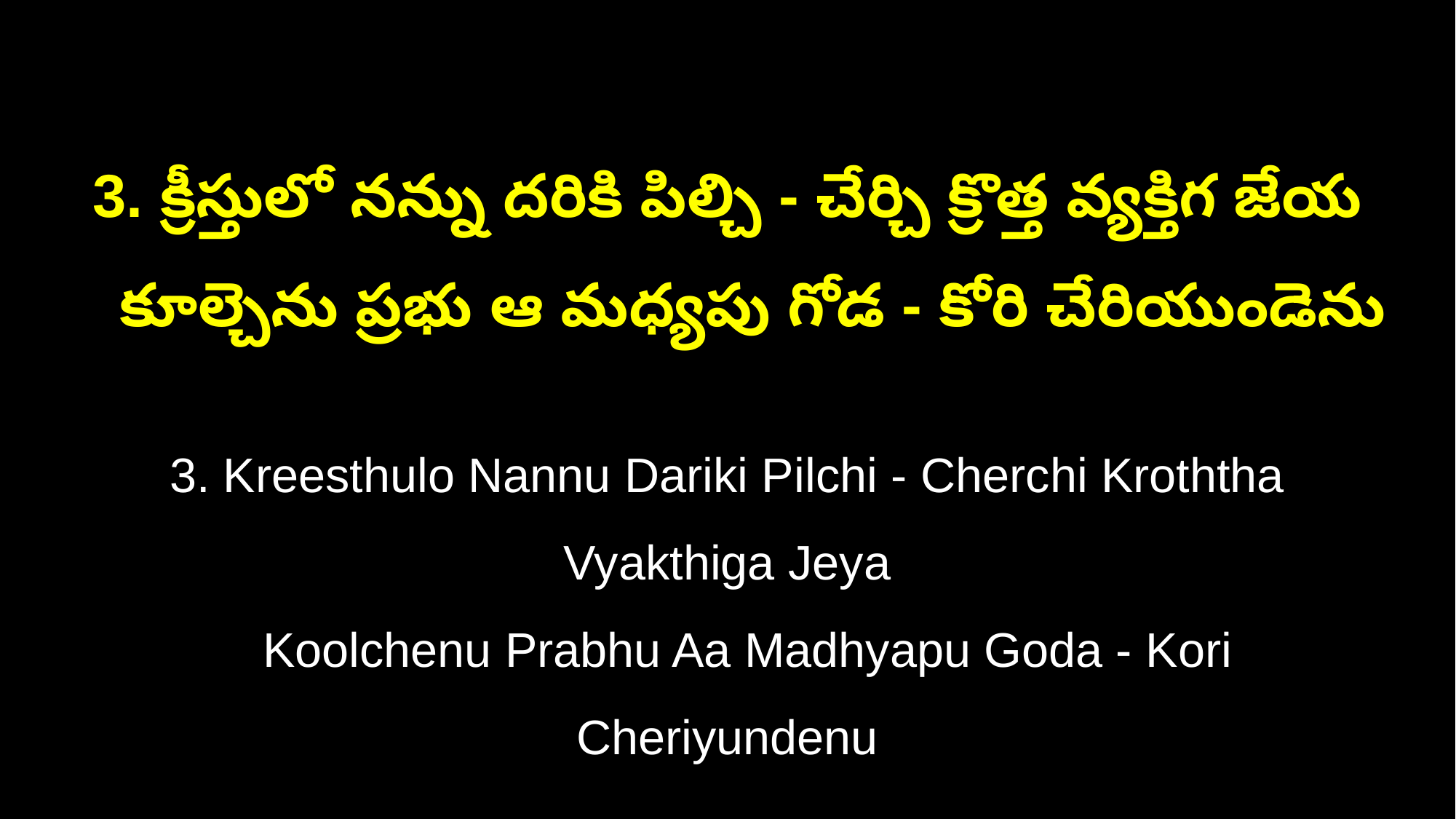

3. క్రీస్తులో నన్ను దరికి పిల్చి - చేర్చి క్రొత్త వ్యక్తిగ జేయ
   కూల్చెను ప్రభు ఆ మధ్యపు గోడ - కోరి చేరియుండెను
3. Kreesthulo Nannu Dariki Pilchi - Cherchi Kroththa Vyakthiga Jeya
   Koolchenu Prabhu Aa Madhyapu Goda - Kori Cheriyundenu